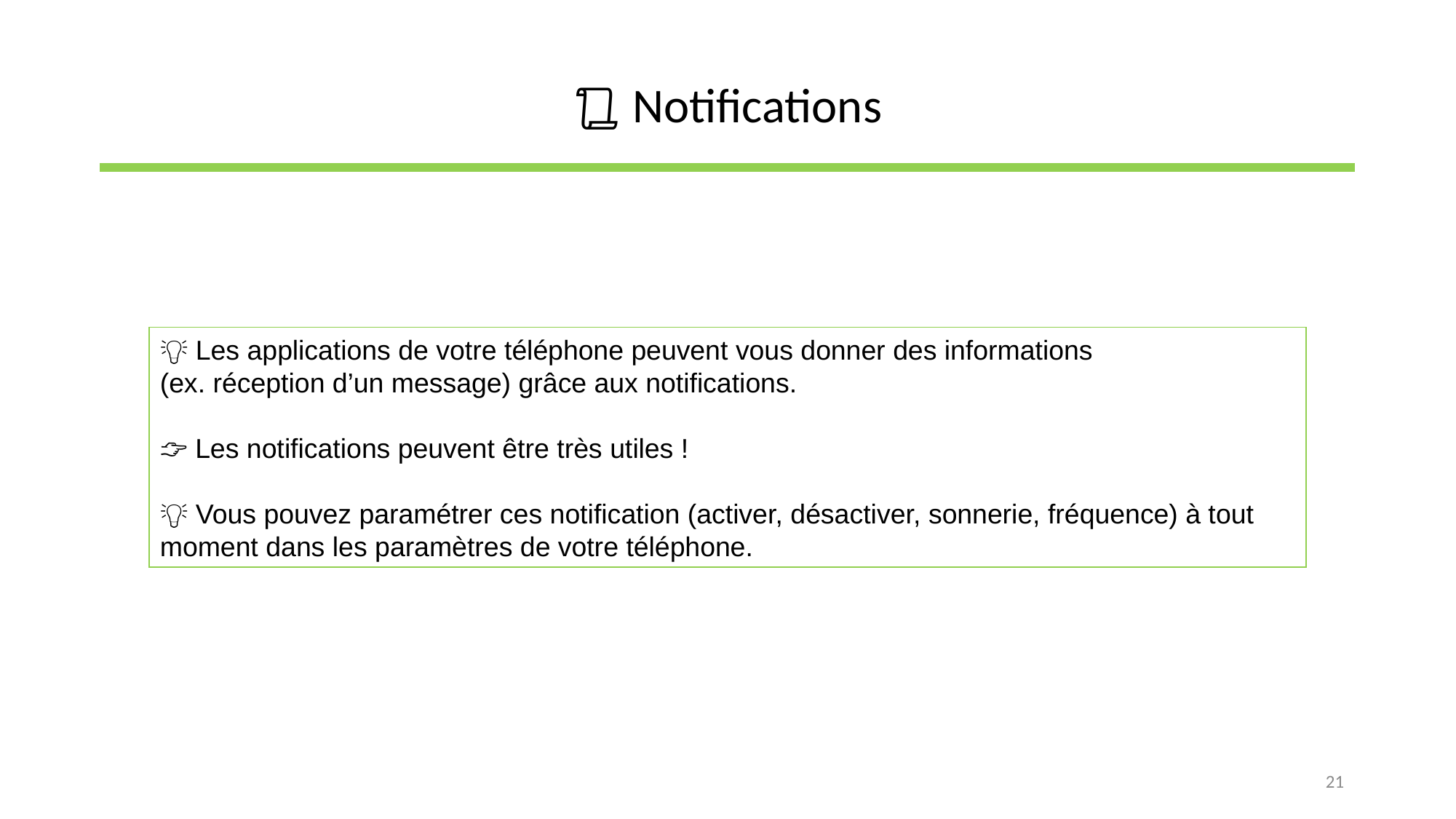

# 📜 Notifications
💡 Les applications de votre téléphone peuvent vous donner des informations
(ex. réception d’un message) grâce aux notifications.

👉 Les notifications peuvent être très utiles !

💡 Vous pouvez paramétrer ces notification (activer, désactiver, sonnerie, fréquence) à tout moment dans les paramètres de votre téléphone.
21